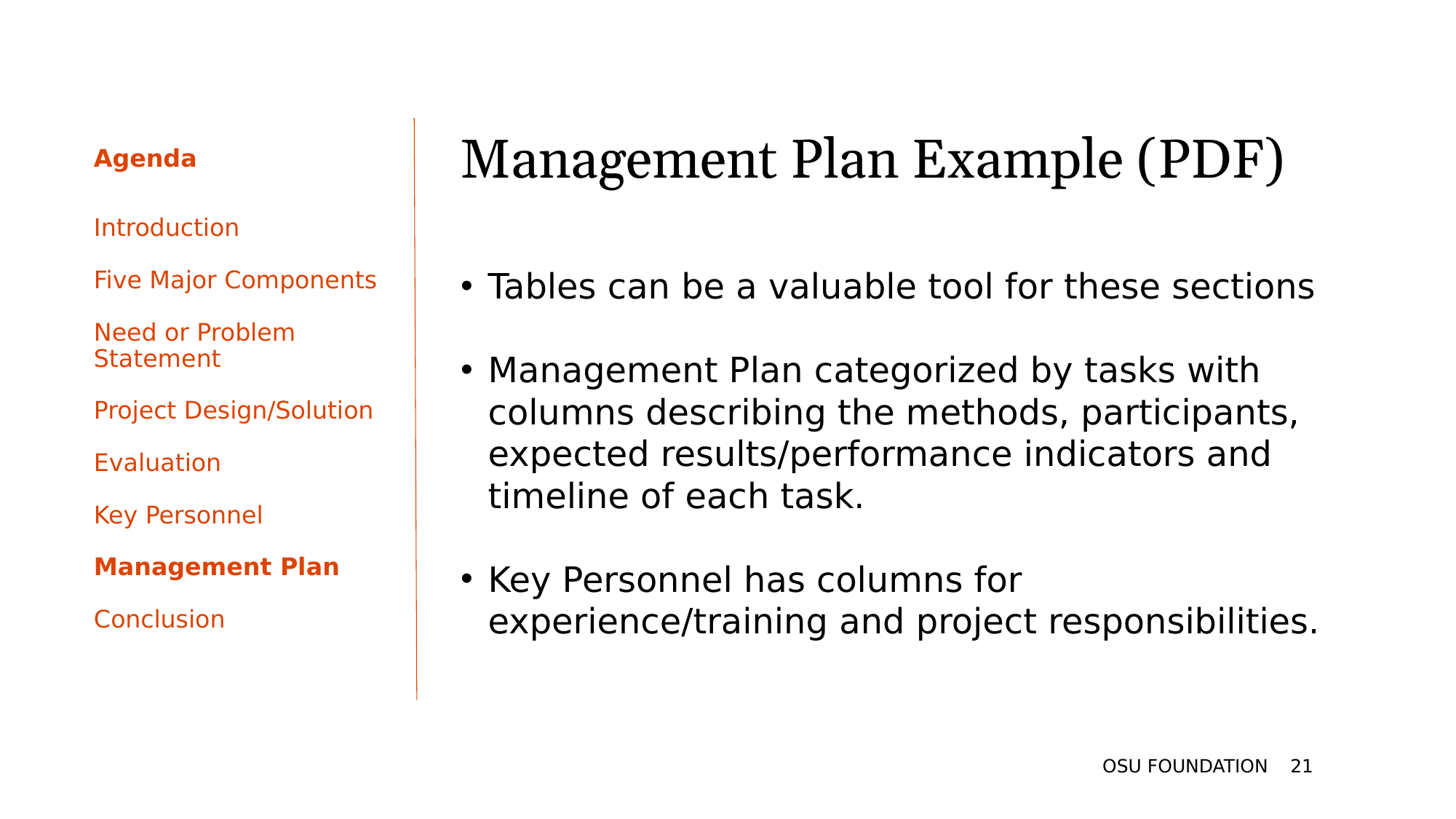

Management Plan Example (PDF)
# Agenda
Introduction

Five Major Components

Need or Problem Statement

Project Design/Solution

Evaluation

Key Personnel

Management Plan

Conclusion

Tables can be a valuable tool for these sections

Management Plan categorized by tasks with columns describing the methods, participants, expected results/performance indicators and timeline of each task.

Key Personnel has columns for experience/training and project responsibilities.

OSU FOUNDATION
21